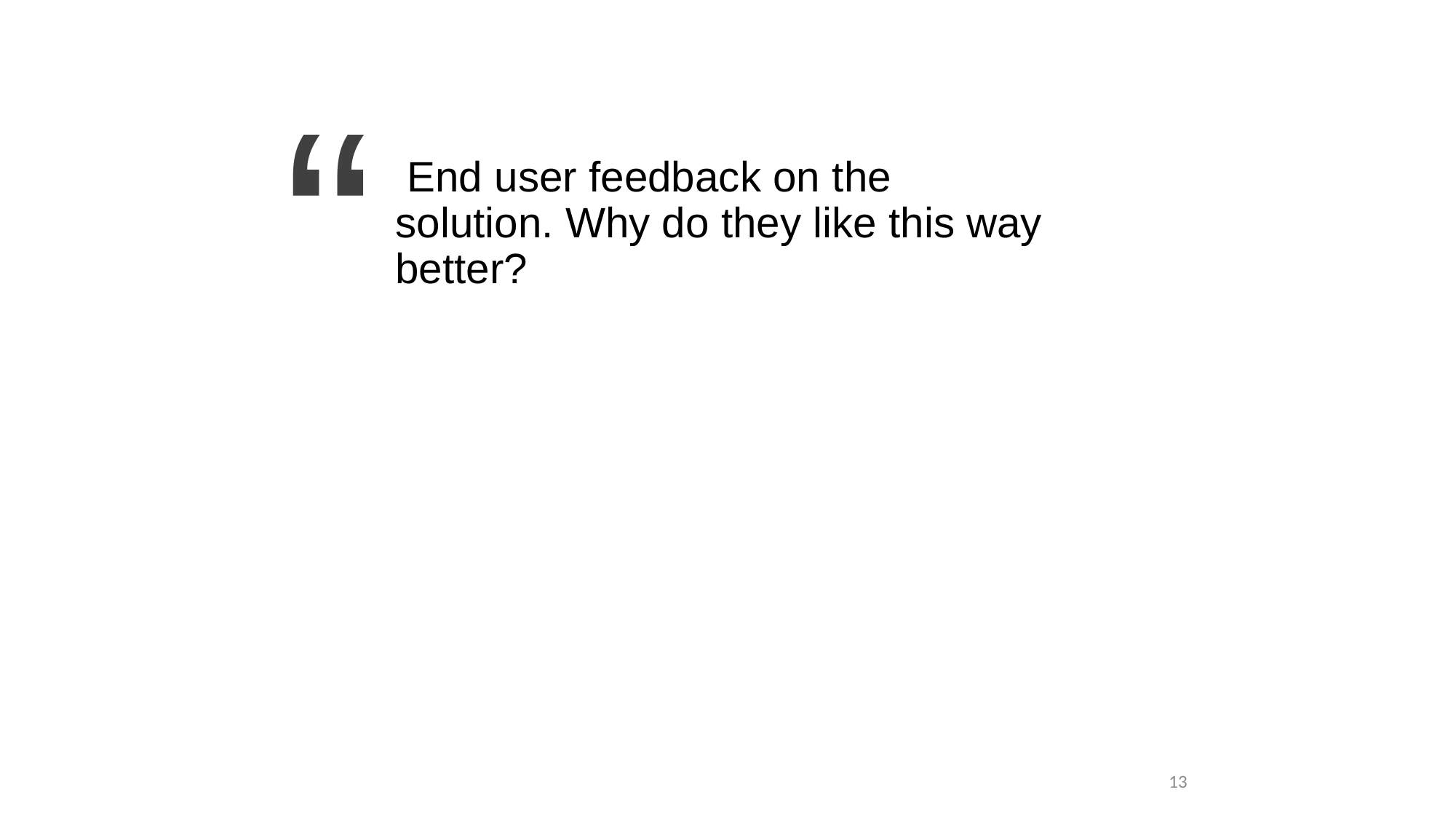

“
 End user feedback on the solution. Why do they like this way better?
13